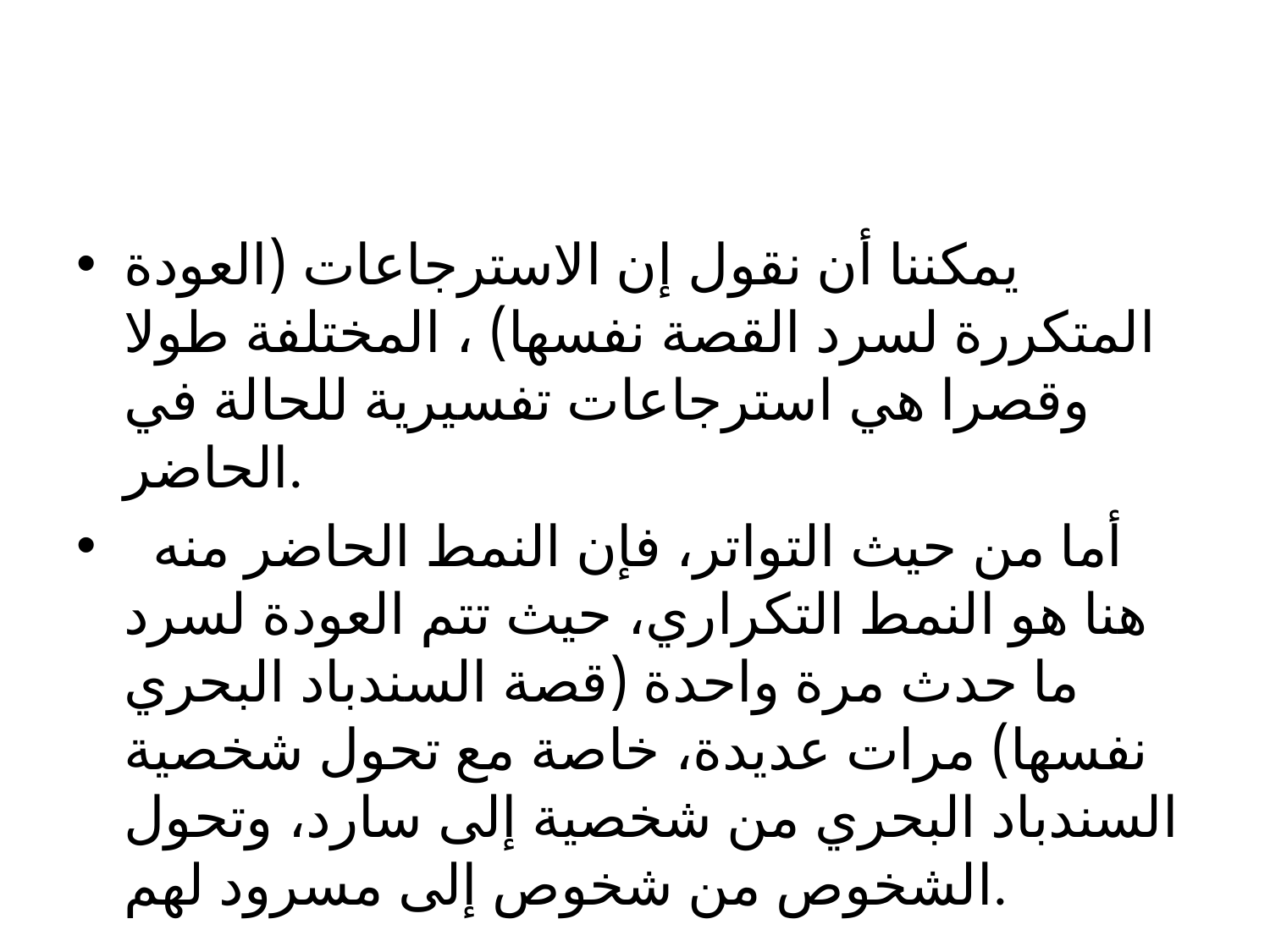

#
يمكننا أن نقول إن الاسترجاعات (العودة المتكررة لسرد القصة نفسها) ، المختلفة طولا وقصرا هي استرجاعات تفسيرية للحالة في الحاضر.
  أما من حيث التواتر، فإن النمط الحاضر منه هنا هو النمط التكراري، حيث تتم العودة لسرد ما حدث مرة واحدة (قصة السندباد البحري نفسها) مرات عديدة، خاصة مع تحول شخصية السندباد البحري من شخصية إلى سارد، وتحول الشخوص من شخوص إلى مسرود لهم.